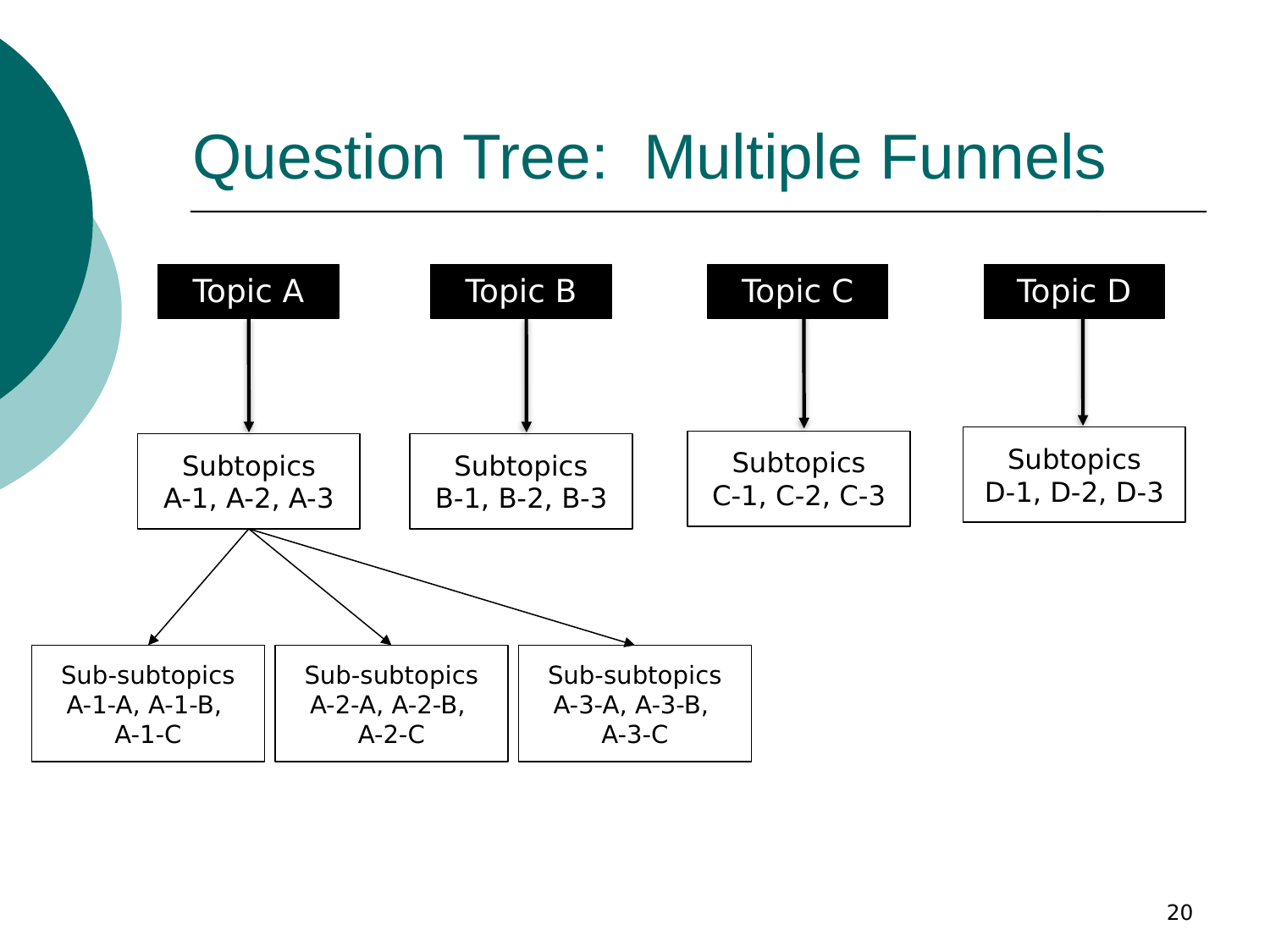

Question Tree:  Multiple Funnels
Topic A
Topic B
Topic C
Topic D

Subtopics
D-1, D-2, D-3

Subtopics
C-1, C-2, C-3

Subtopics
A-1, A-2, A-3

Subtopics
B-1, B-2, B-3

Sub-subtopics
A-1-A, A-1-B,
A-1-C

Sub-subtopics
A-2-A, A-2-B,
A-2-C

Sub-subtopics
A-3-A, A-3-B,
A-3-C
20